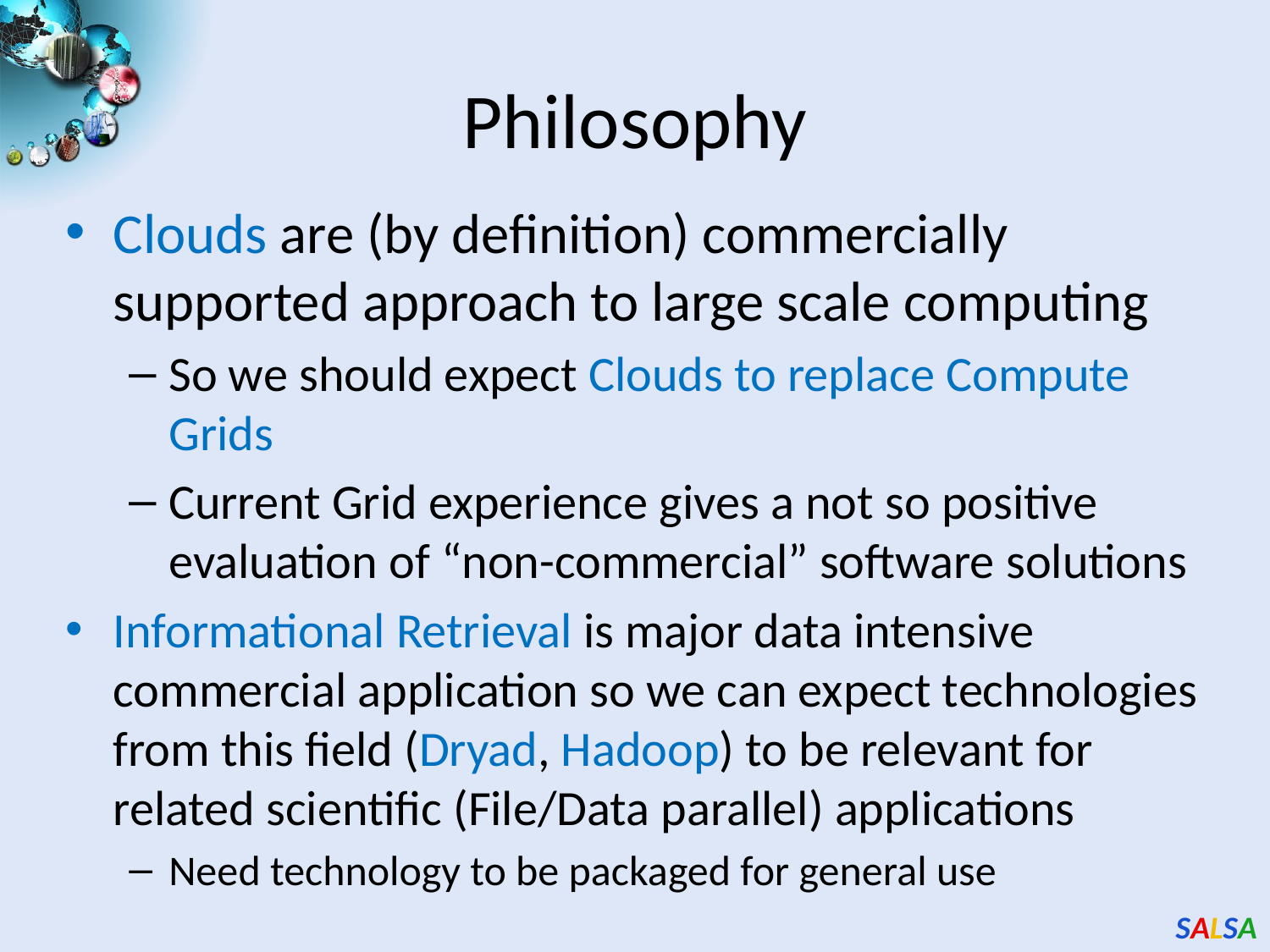

# Philosophy
Clouds are (by definition) commercially supported approach to large scale computing
So we should expect Clouds to replace Compute Grids
Current Grid experience gives a not so positive evaluation of “non-commercial” software solutions
Informational Retrieval is major data intensive commercial application so we can expect technologies from this field (Dryad, Hadoop) to be relevant for related scientific (File/Data parallel) applications
Need technology to be packaged for general use